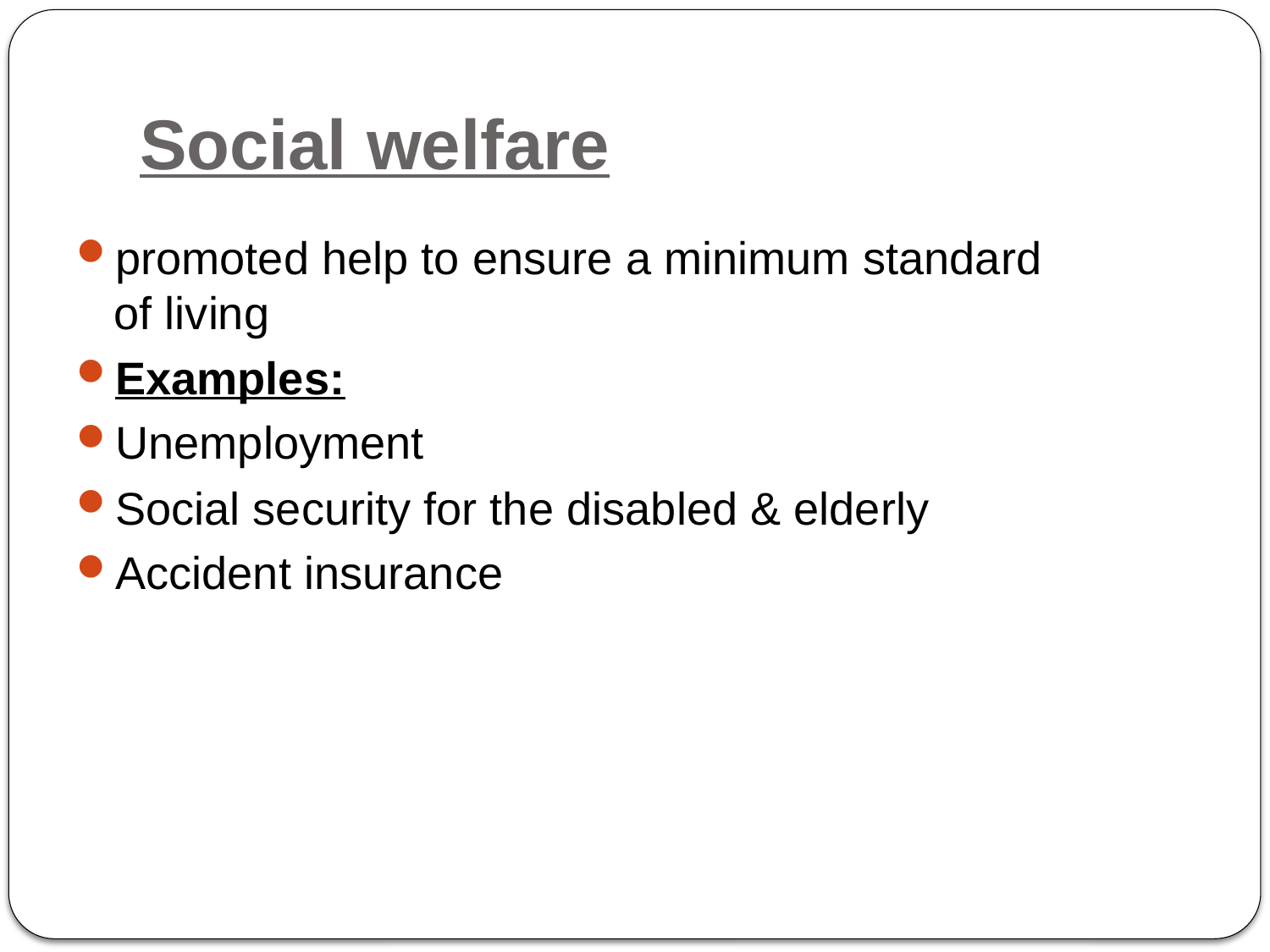

# Social welfare
promoted help to ensure a minimum standard of living
Examples:
Unemployment
Social security for the disabled & elderly
Accident insurance